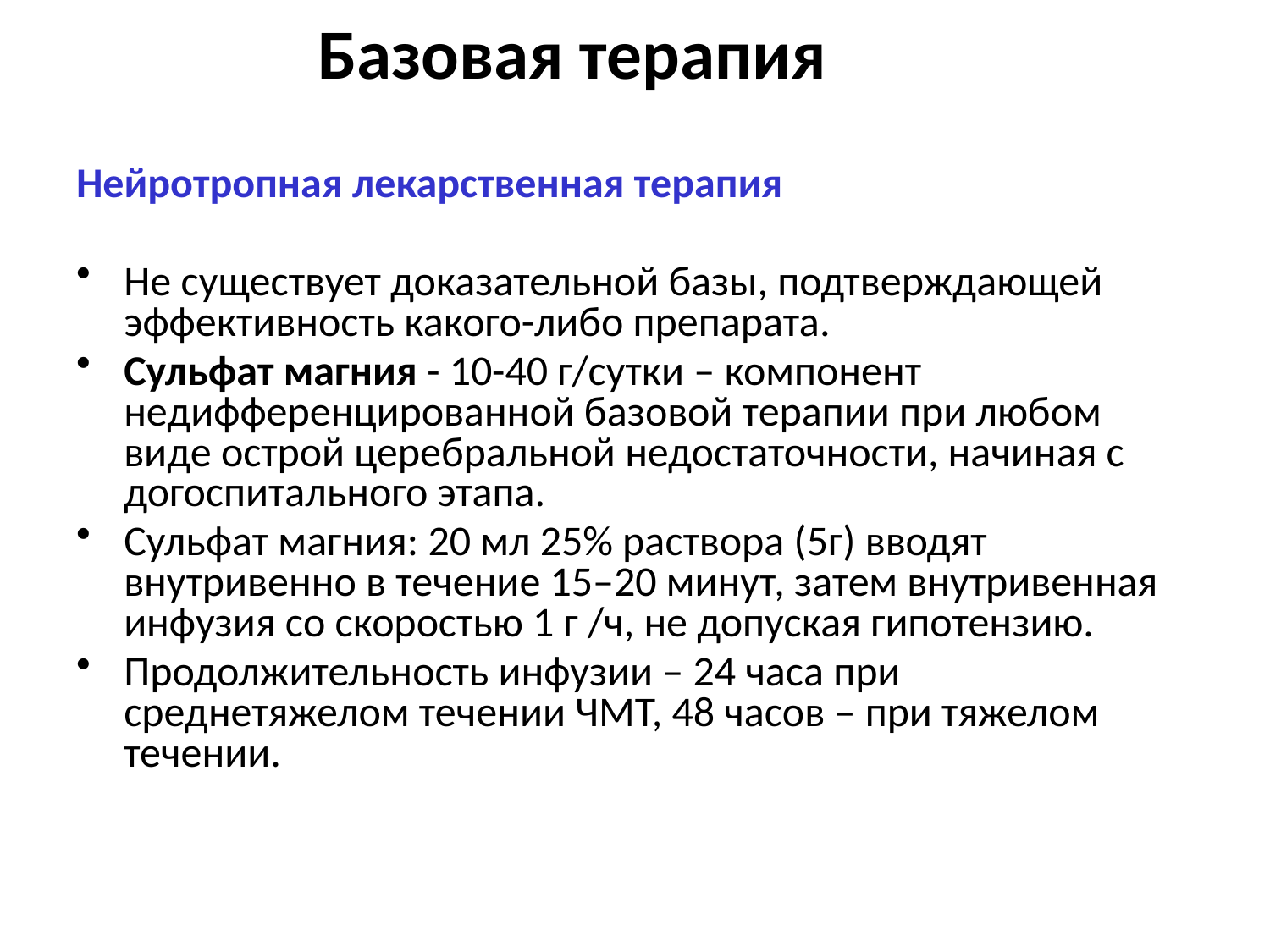

# Базовая терапия
Нейротропная лекарственная терапия

Не существует доказательной базы, подтверждающей эффективность какого-либо препарата.
Сульфат магния - 10-40 г/сутки – компонент недифференцированной базовой терапии при любом виде острой церебральной недостаточности, начиная с догоспитального этапа.
Сульфат магния: 20 мл 25% раствора (5г) вводят внутривенно в течение 15–20 минут, затем внутривенная инфузия со скоростью 1 г /ч, не допуская гипотензию.
Продолжительность инфузии – 24 часа при среднетяжелом течении ЧМТ, 48 часов – при тяжелом течении.